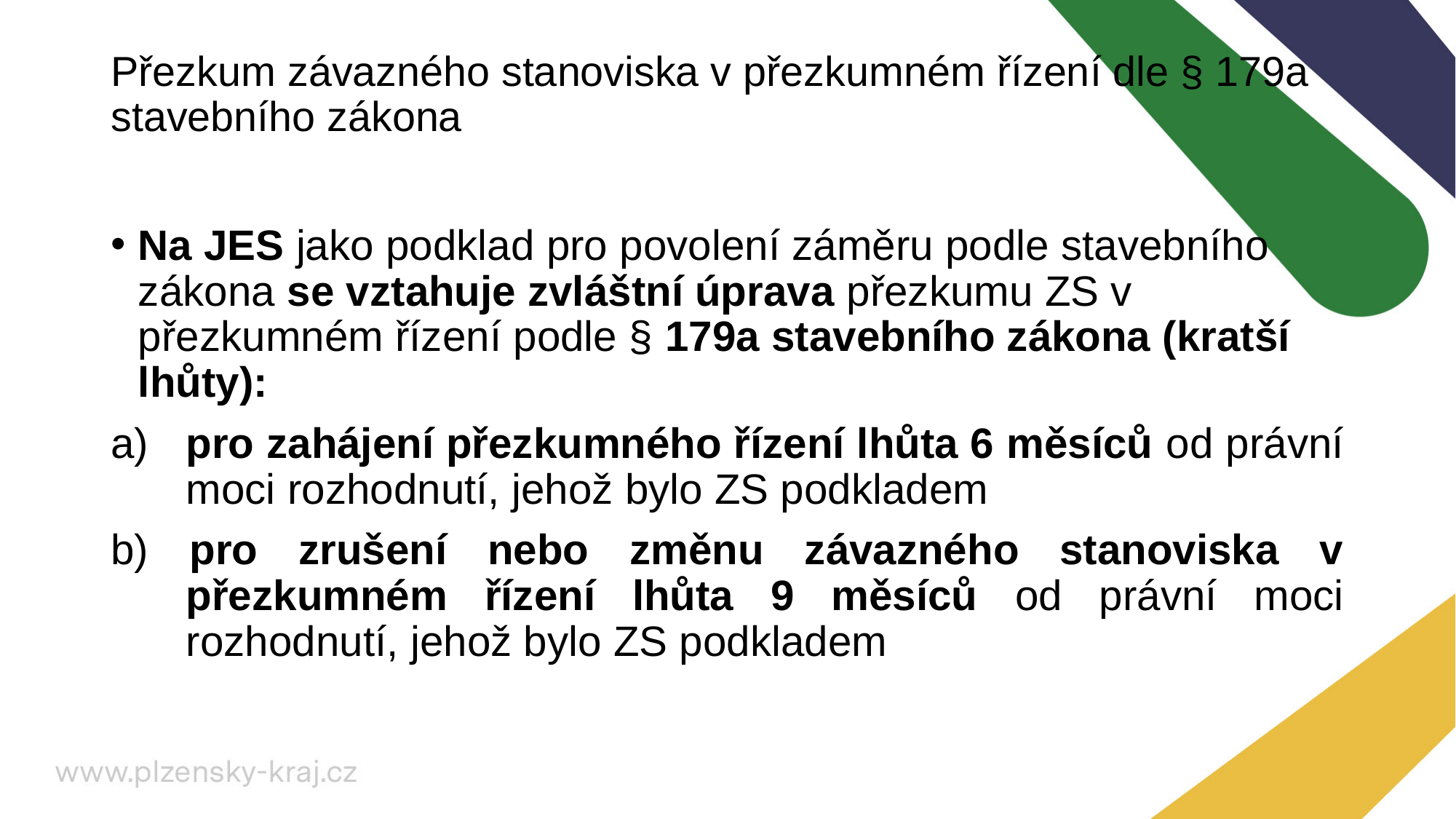

# Přezkum závazného stanoviska v přezkumném řízení dle § 179a stavebního zákona
Na JES jako podklad pro povolení záměru podle stavebního zákona se vztahuje zvláštní úprava přezkumu ZS v přezkumném řízení podle § 179a stavebního zákona (kratší lhůty):
a)   pro zahájení přezkumného řízení lhůta 6 měsíců od právní moci rozhodnutí, jehož bylo ZS podkladem
b) pro zrušení nebo změnu závazného stanoviska v přezkumném řízení lhůta 9 měsíců od právní moci rozhodnutí, jehož bylo ZS podkladem